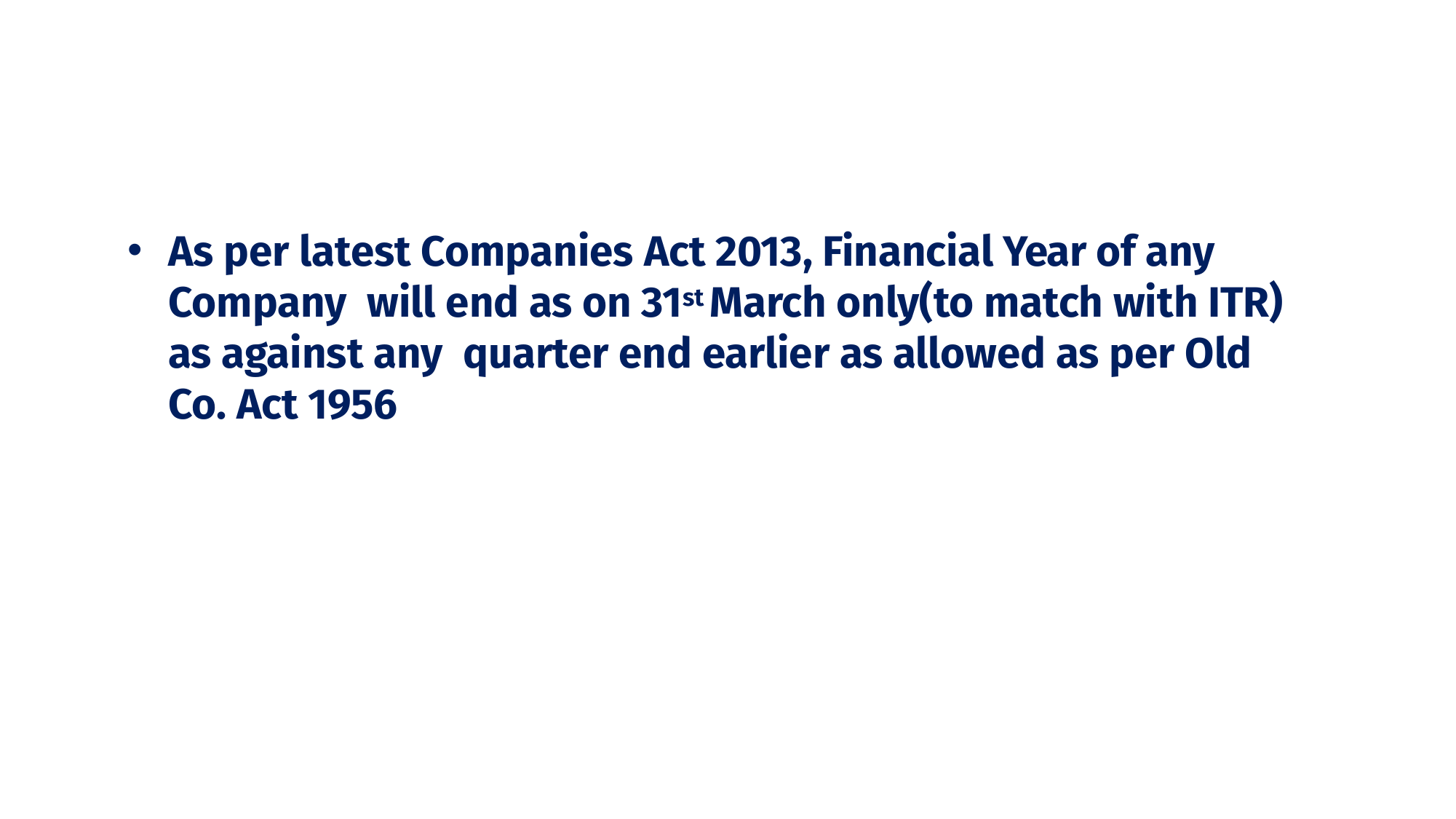

#
As per latest Companies Act 2013, Financial Year of any Company  will end as on 31st March only(to match with ITR) as against any  quarter end earlier as allowed as per Old Co. Act 1956